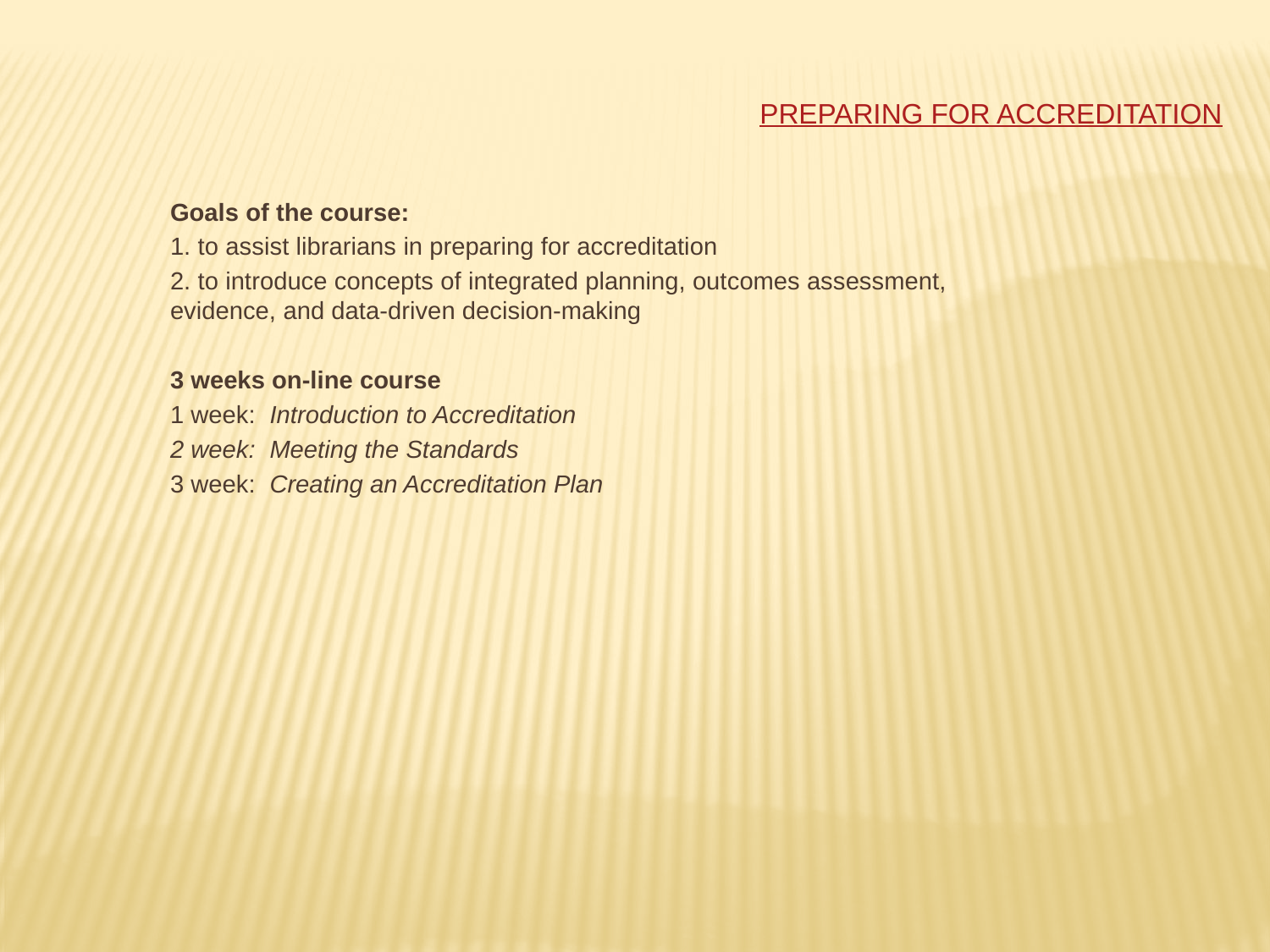

# Preparing for Accreditation
Goals of the course:
1. to assist librarians in preparing for accreditation
2. to introduce concepts of integrated planning, outcomes assessment, evidence, and data-driven decision-making

3 weeks on-line course
1 week:  Introduction to Accreditation
2 week:  Meeting the Standards
3 week:  Creating an Accreditation Plan